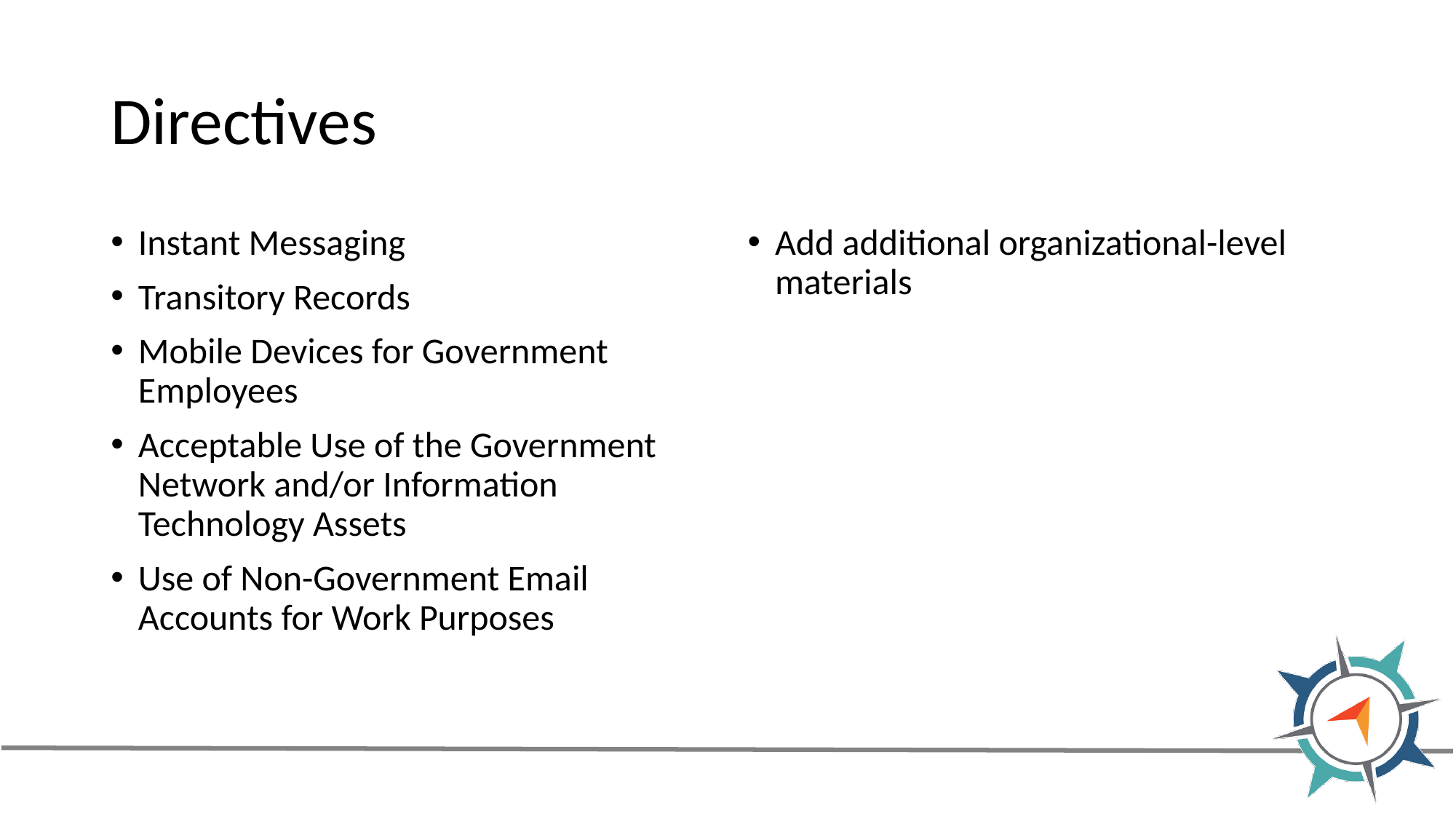

# Directives
Instant Messaging
Transitory Records
Mobile Devices for Government Employees
Acceptable Use of the Government Network and/or Information Technology Assets
Use of Non-Government Email Accounts for Work Purposes
Add additional organizational-level materials